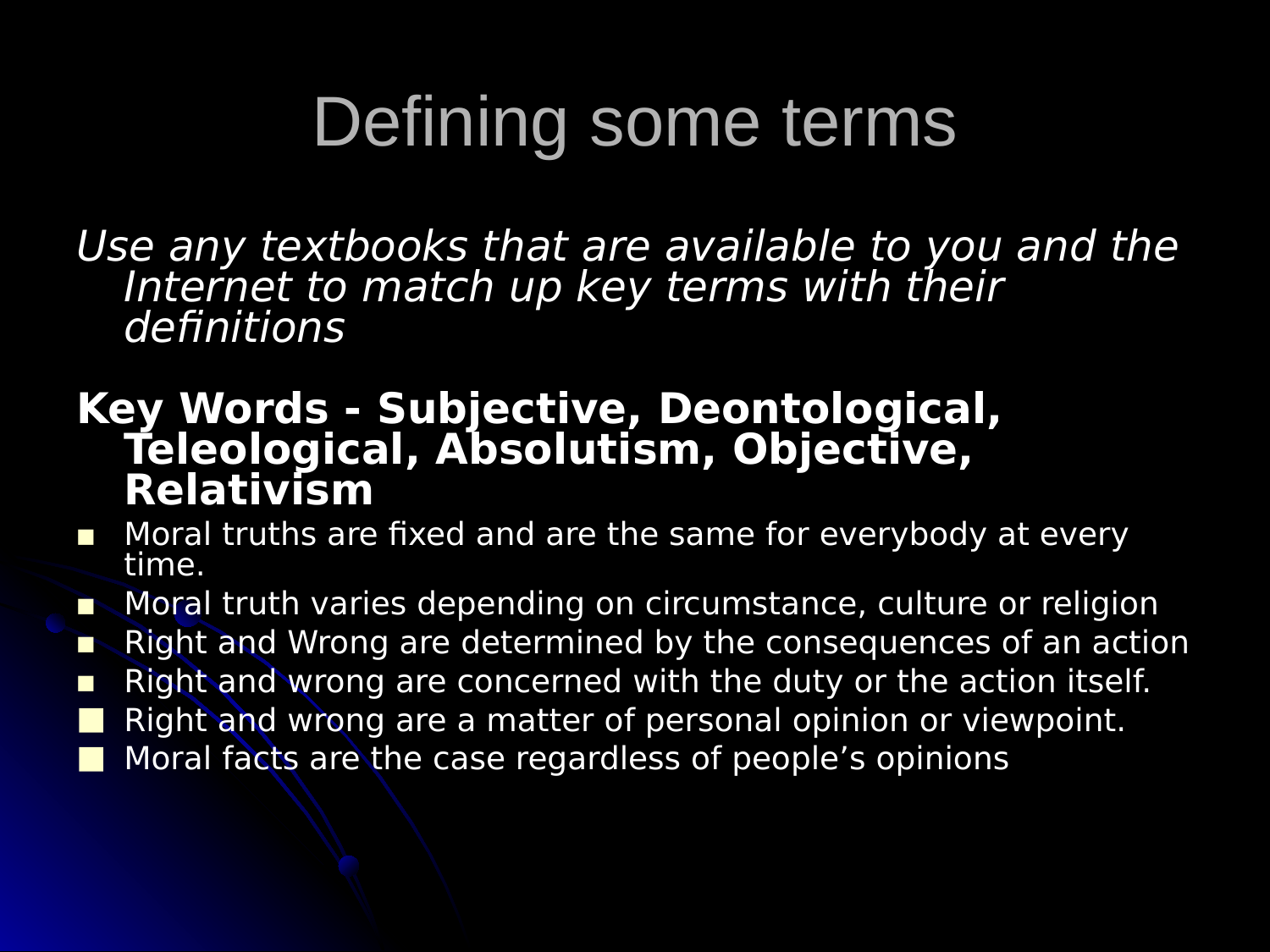

# Defining some terms
Use any textbooks that are available to you and the Internet to match up key terms with their definitions

Key Words - Subjective, Deontological, Teleological, Absolutism, Objective, Relativism
Moral truths are fixed and are the same for everybody at every time.
Moral truth varies depending on circumstance, culture or religion
Right and Wrong are determined by the consequences of an action
Right and wrong are concerned with the duty or the action itself.
Right and wrong are a matter of personal opinion or viewpoint.
Moral facts are the case regardless of people’s opinions